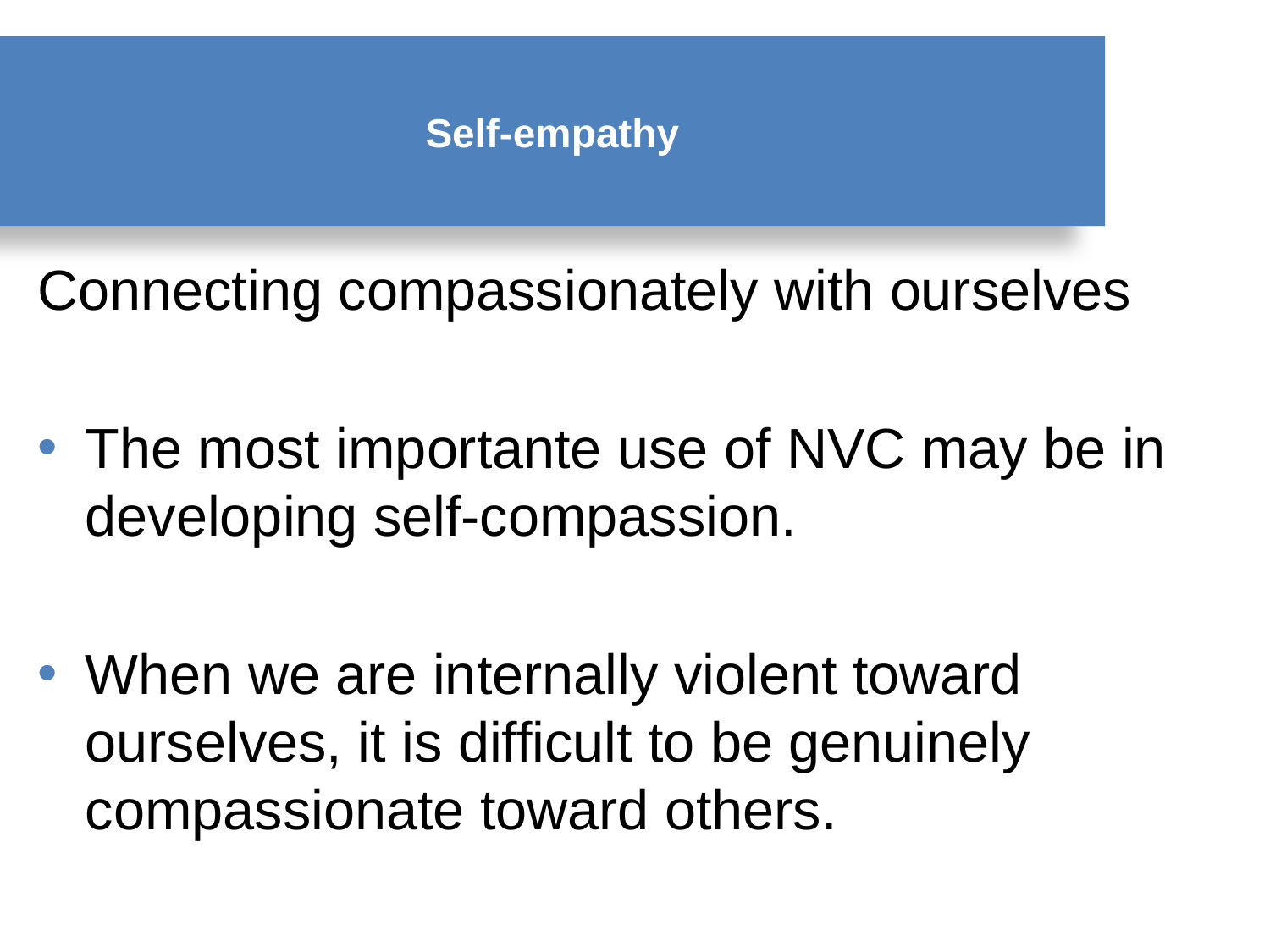

# Self-empathy
Connecting compassionately with ourselves

The most importante use of NVC may be in developing self-compassion.

When we are internally violent toward ourselves, it is difficult to be genuinely compassionate toward others.